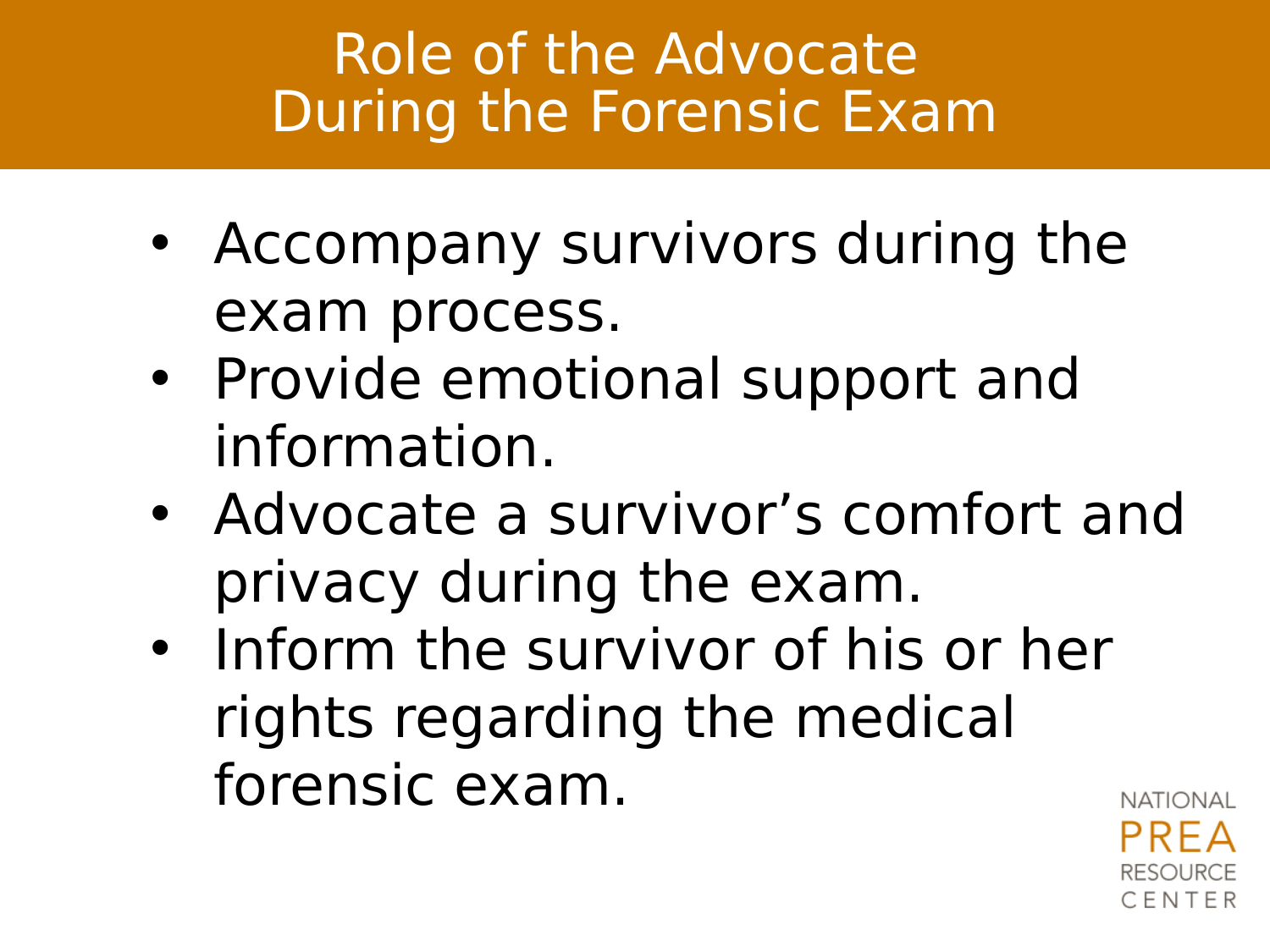

# Role of the Advocate During the Forensic Exam
Accompany survivors during the exam process.
Provide emotional support and information.
Advocate a survivor’s comfort and privacy during the exam.
Inform the survivor of his or her rights regarding the medical forensic exam.